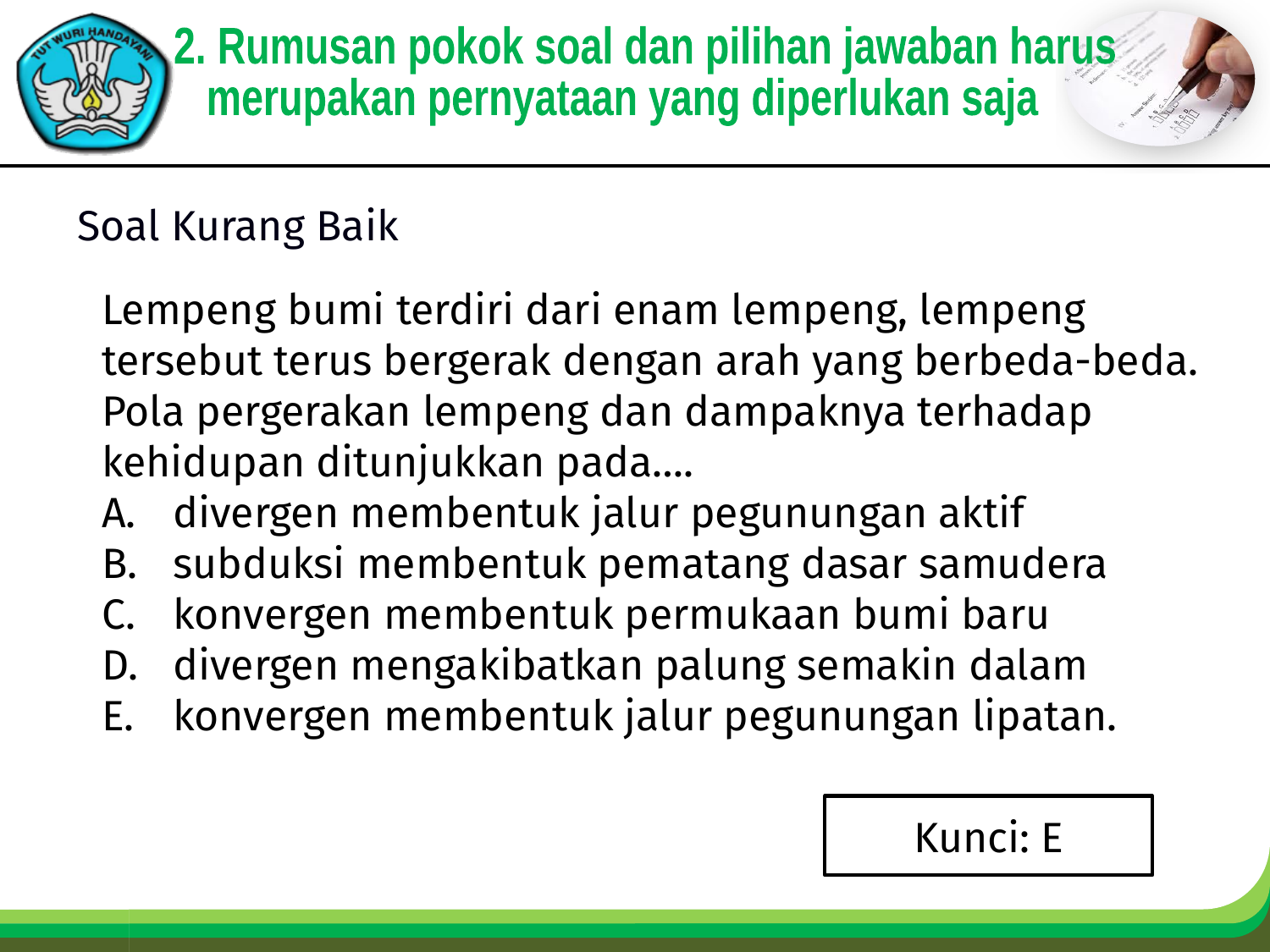

2. Rumusan pokok soal dan pilihan jawaban harus
   merupakan pernyataan yang diperlukan saja
Soal Kurang Baik
Lempeng bumi terdiri dari enam lempeng, lempeng tersebut terus bergerak dengan arah yang berbeda-beda.
Pola pergerakan lempeng dan dampaknya terhadap kehidupan ditunjukkan pada….
divergen membentuk jalur pegunungan aktif
subduksi membentuk pematang dasar samudera
konvergen membentuk permukaan bumi baru
divergen mengakibatkan palung semakin dalam
konvergen membentuk jalur pegunungan lipatan.
Kunci: E